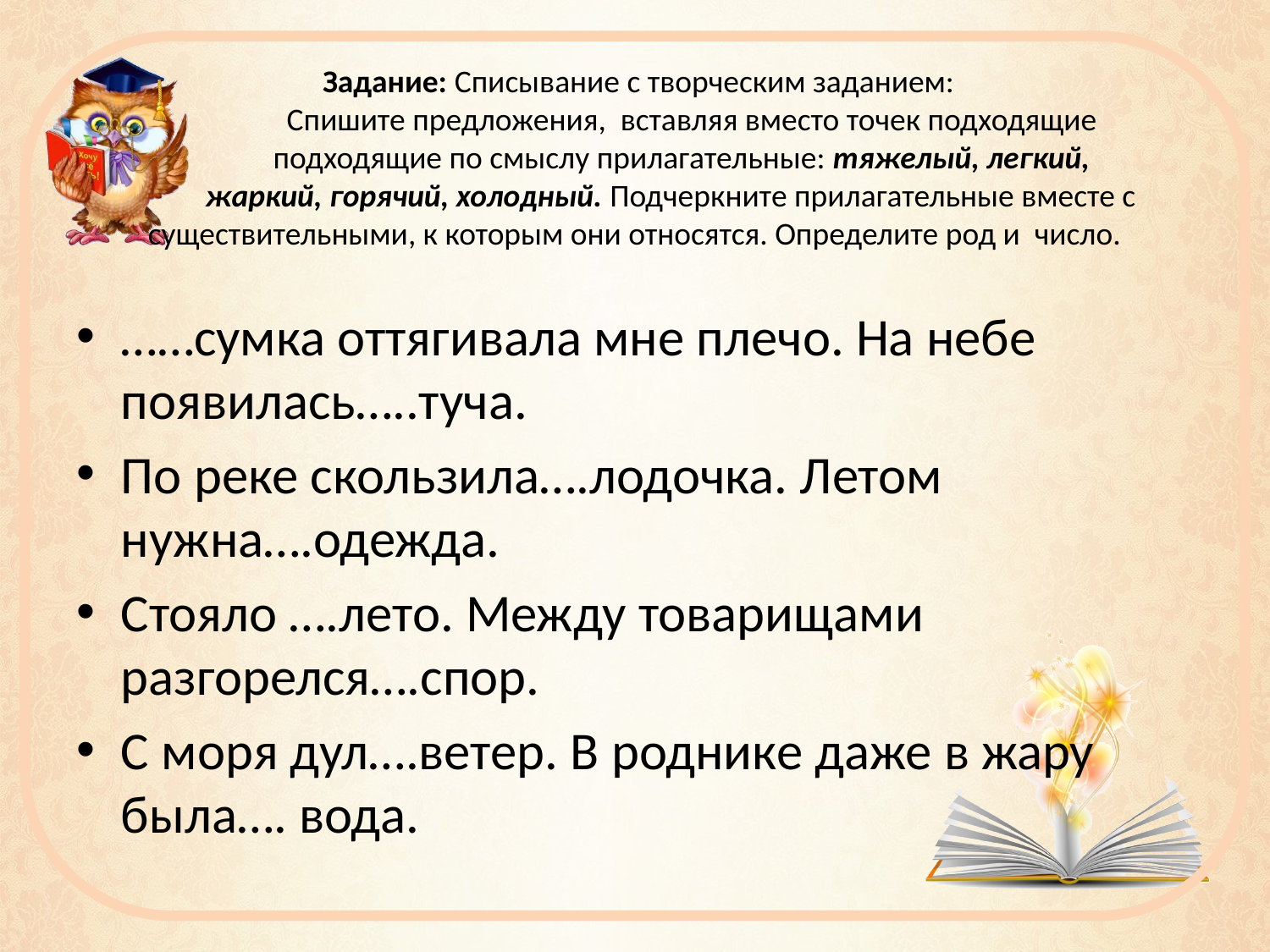

# Задание: Списывание с творческим заданием: Спишите предложения,  вставляя вместо точек подходящие подходящие по смыслу прилагательные: тяжелый, легкий, жаркий, горячий, холодный. Подчеркните прилагательные вместе с существительными, к которым они относятся. Определите род и  число.

……сумка оттягивала мне плечо. На небе появилась…..туча.
По реке скользила….лодочка. Летом нужна….одежда.
Стояло ….лето. Между товарищами разгорелся….спор.
С моря дул….ветер. В роднике даже в жару была…. вода.